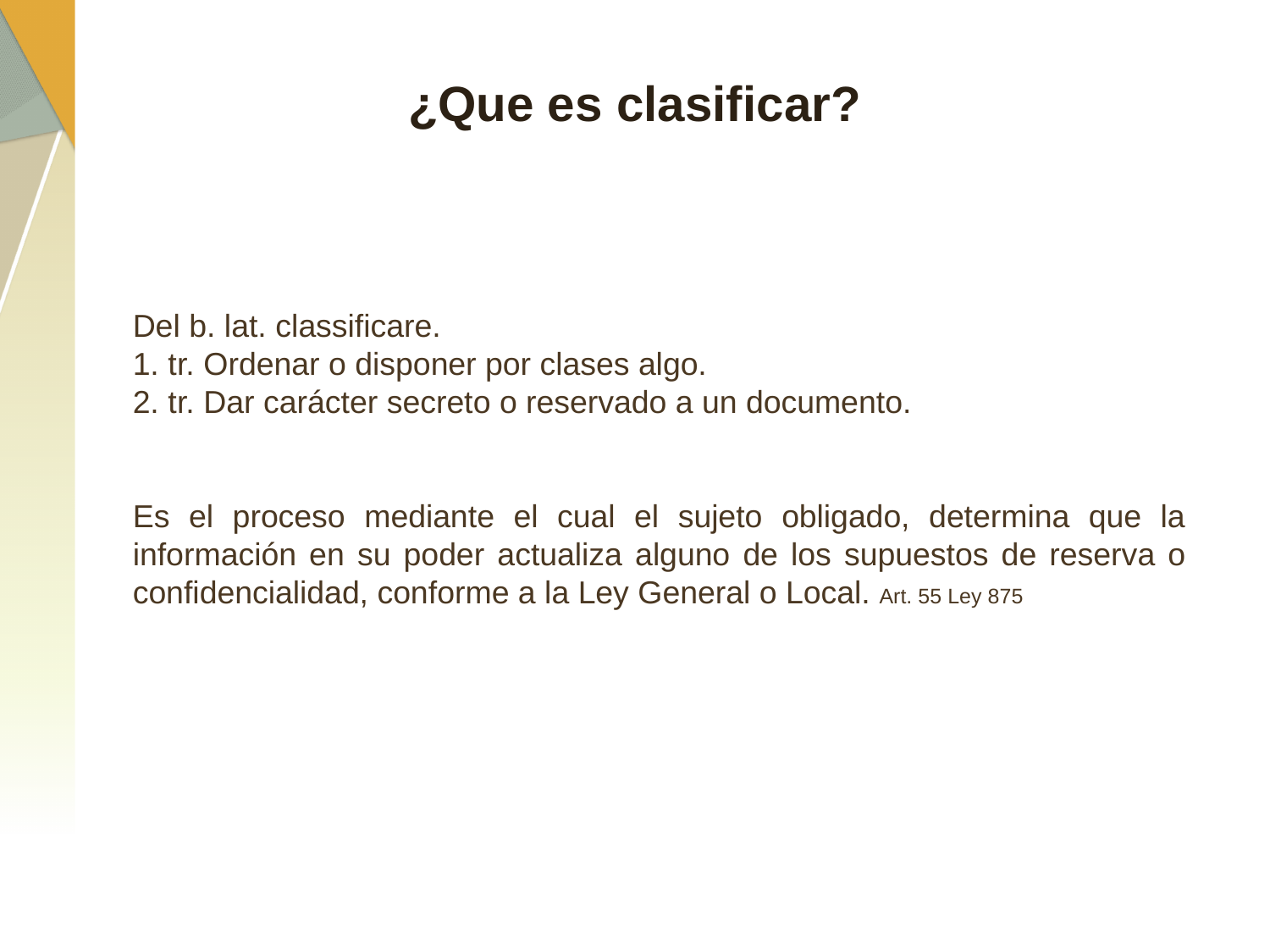

# ¿Que es clasificar?
Del b. lat. classificare.
1. tr. Ordenar o disponer por clases algo.
2. tr. Dar carácter secreto o reservado a un documento.

Es el proceso mediante el cual el sujeto obligado, determina que la información en su poder actualiza alguno de los supuestos de reserva o confidencialidad, conforme a la Ley General o Local. Art. 55 Ley 875